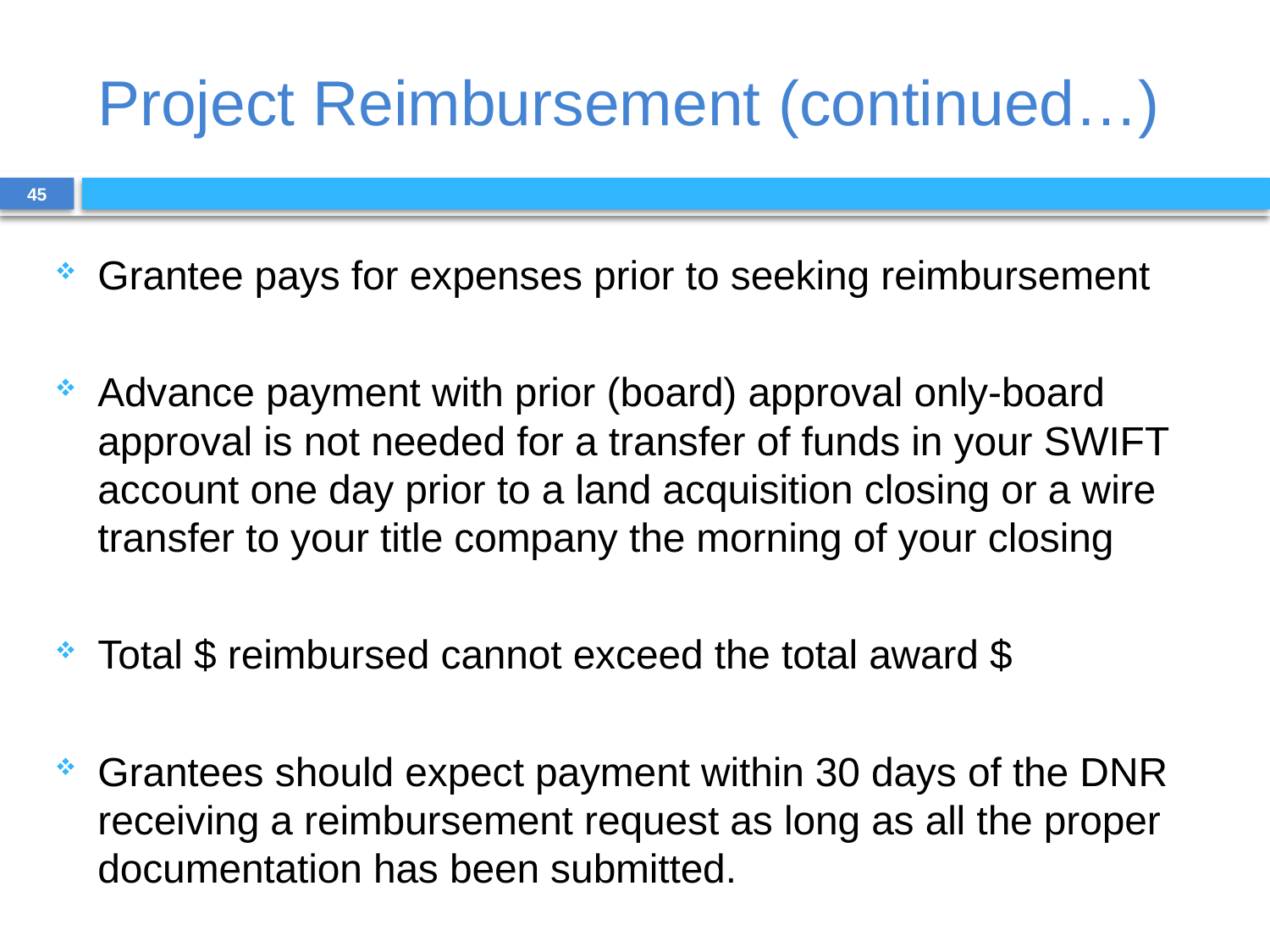

# Project Reimbursement (continued…)
45
Grantee pays for expenses prior to seeking reimbursement

Advance payment with prior (board) approval only-board approval is not needed for a transfer of funds in your SWIFT account one day prior to a land acquisition closing or a wire transfer to your title company the morning of your closing

Total $ reimbursed cannot exceed the total award $

Grantees should expect payment within 30 days of the DNR receiving a reimbursement request as long as all the proper documentation has been submitted.